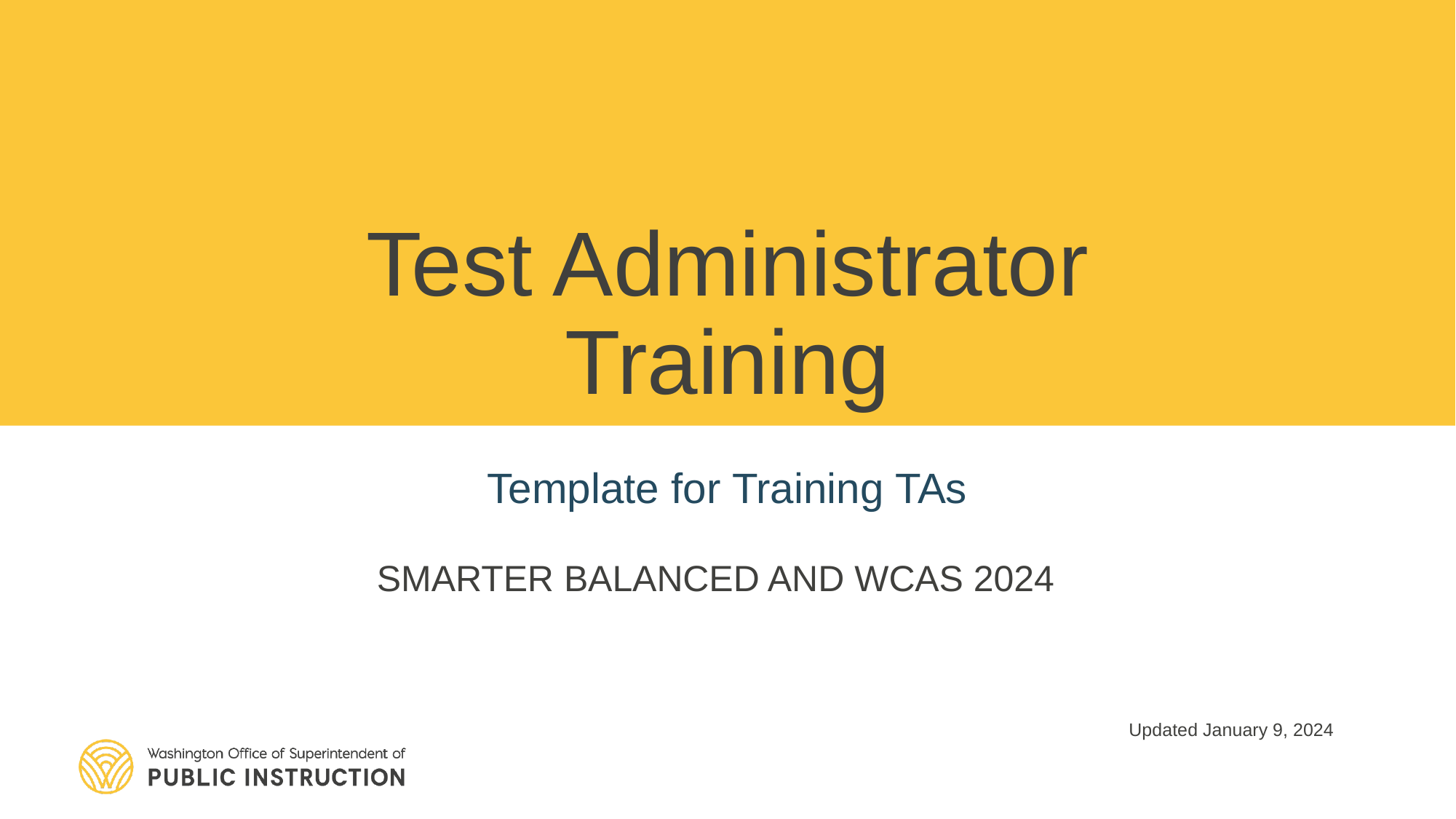

# Test Administrator Training
Template for Training TAs
This presentation contains a script in the notes section. If you are accessing this information with a screen reader, be sure you are reading the notes section as well as the text contained in the slides.

SMARTER BALANCED AND WCAS 2024
Updated January 9, 2024